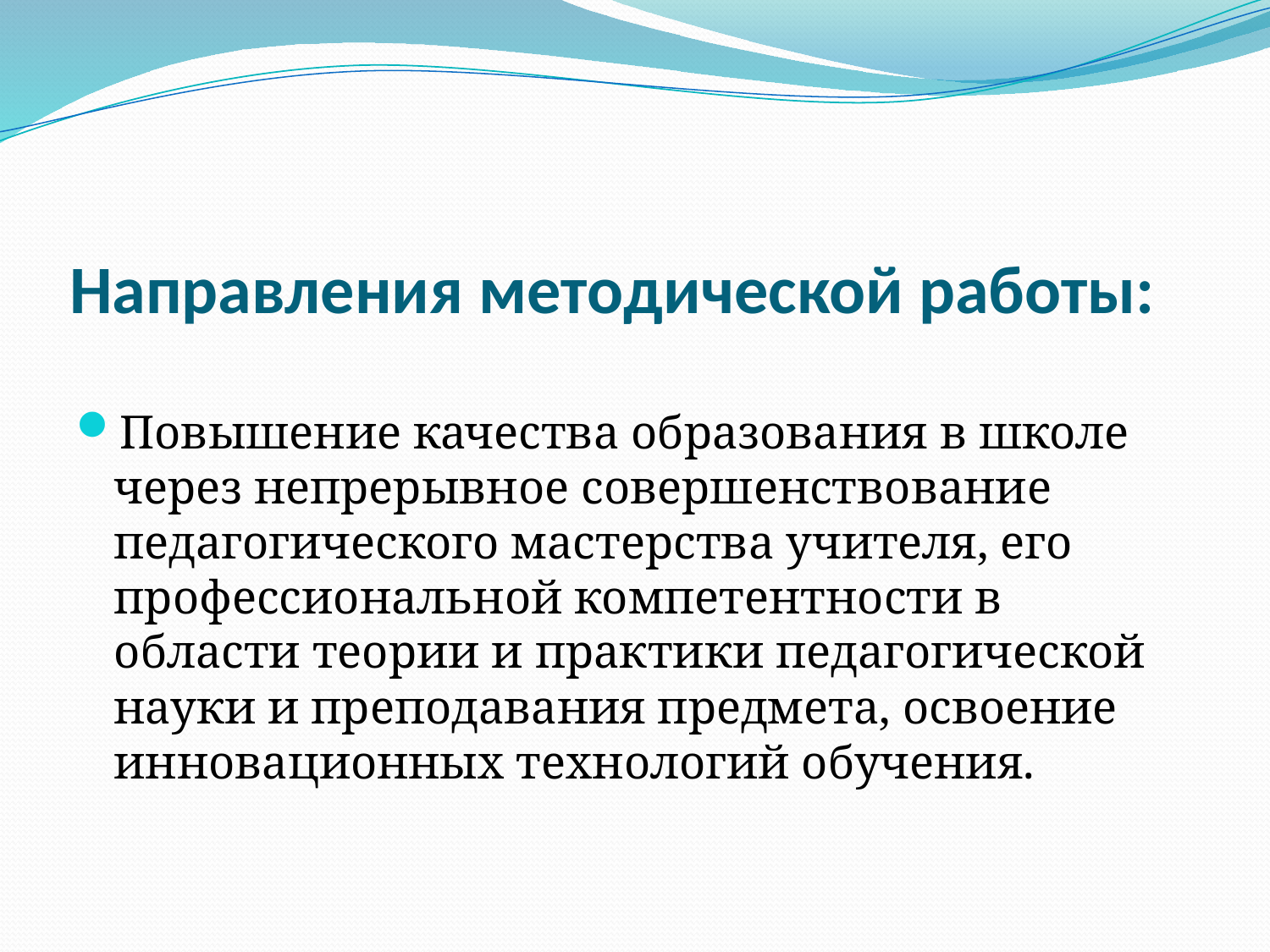

# Направления методической работы:
Повышение качества образования в школе через непрерывное совершенствование педагогического мастерства учителя, его профессиональной компетентности в области теории и практики педагогической науки и преподавания предмета, освоение инновационных технологий обучения.